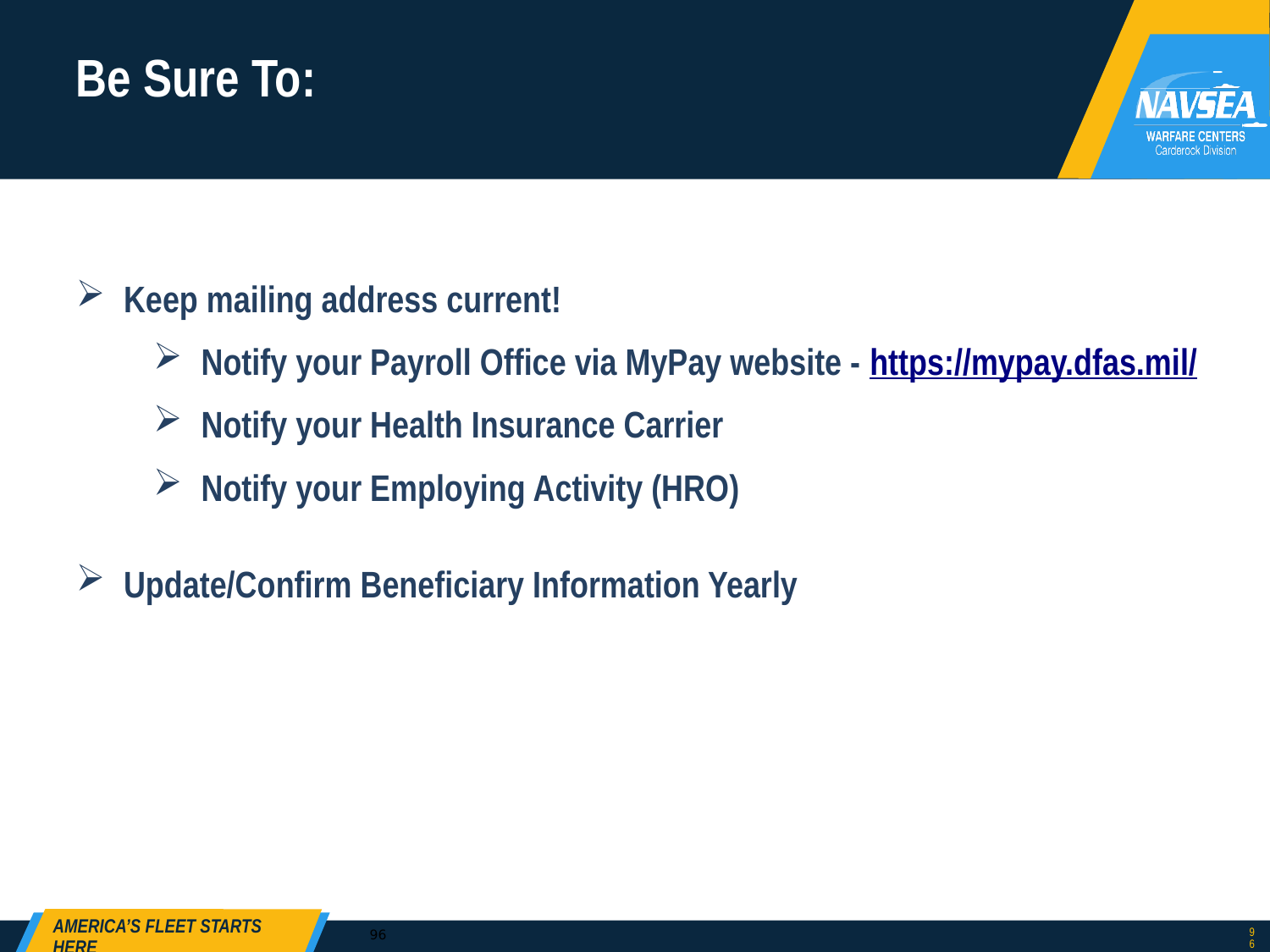

# Be Sure To:

Keep mailing address current!
Notify your Payroll Office via MyPay website - https://mypay.dfas.mil/
Notify your Health Insurance Carrier
Notify your Employing Activity (HRO)
Update/Confirm Beneficiary Information Yearly
96